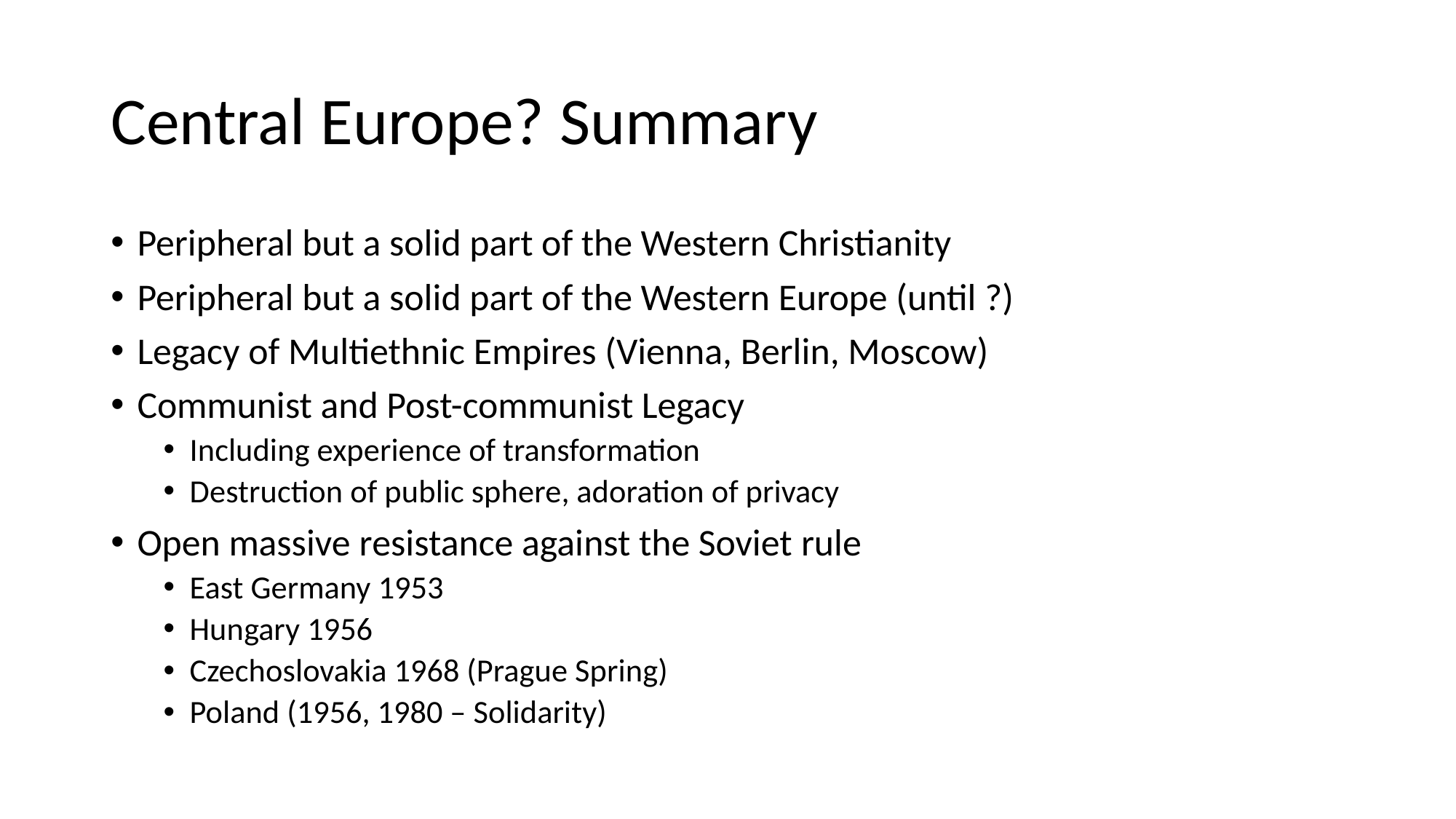

# Central Europe? Summary
Peripheral but a solid part of the Western Christianity
Peripheral but a solid part of the Western Europe (until ?)
Legacy of Multiethnic Empires (Vienna, Berlin, Moscow)
Communist and Post-communist Legacy
Including experience of transformation
Destruction of public sphere, adoration of privacy
Open massive resistance against the Soviet rule
East Germany 1953
Hungary 1956
Czechoslovakia 1968 (Prague Spring)
Poland (1956, 1980 – Solidarity)